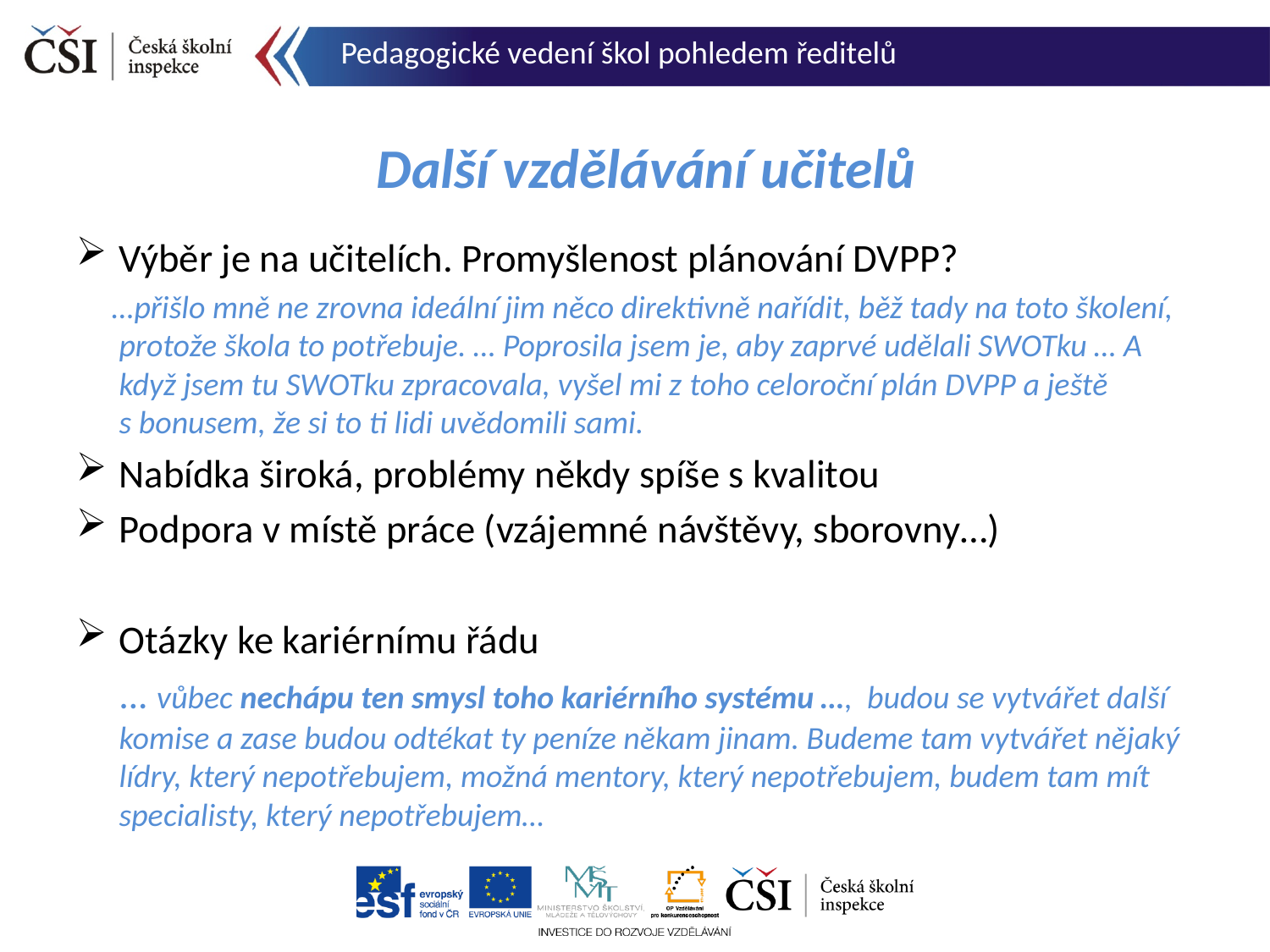

Pedagogické vedení škol pohledem ředitelů
# Další vzdělávání učitelů
Výběr je na učitelích. Promyšlenost plánování DVPP?
     …přišlo mně ne zrovna ideální jim něco direktivně nařídit, běž tady na toto školení, protože škola to potřebuje. … Poprosila jsem je, aby zaprvé udělali SWOTku … A když jsem tu SWOTku zpracovala, vyšel mi z toho celoroční plán DVPP a ještě s bonusem, že si to ti lidi uvědomili sami.
Nabídka široká, problémy někdy spíše s kvalitou
Podpora v místě práce (vzájemné návštěvy, sborovny…)

Otázky ke kariérnímu řádu
… vůbec nechápu ten smysl toho kariérního systému …,  budou se vytvářet další komise a zase budou odtékat ty peníze někam jinam. Budeme tam vytvářet nějaký lídry, který nepotřebujem, možná mentory, který nepotřebujem, budem tam mít specialisty, který nepotřebujem…